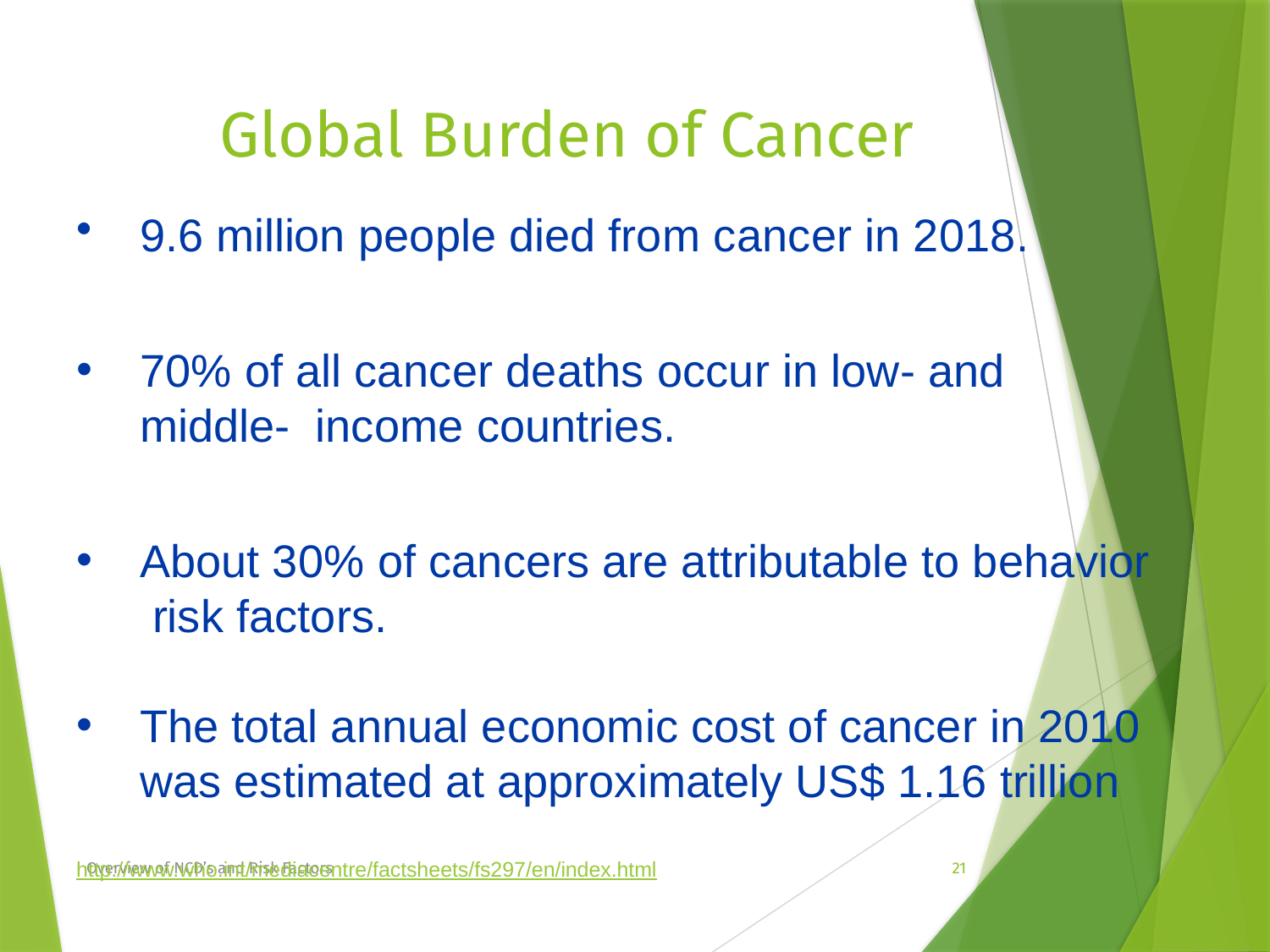

# Global Burden of Cancer
9.6 million people died from cancer in 2018.

70% of all cancer deaths occur in low- and middle-  income countries.

About 30% of cancers are attributable to behavior  risk factors.

The total annual economic cost of cancer in 2010 was estimated at approximately US$ 1.16 trillion
Overview of NCD’s and Risk Factors
21
http://www.who.int/mediacentre/factsheets/fs297/en/index.html